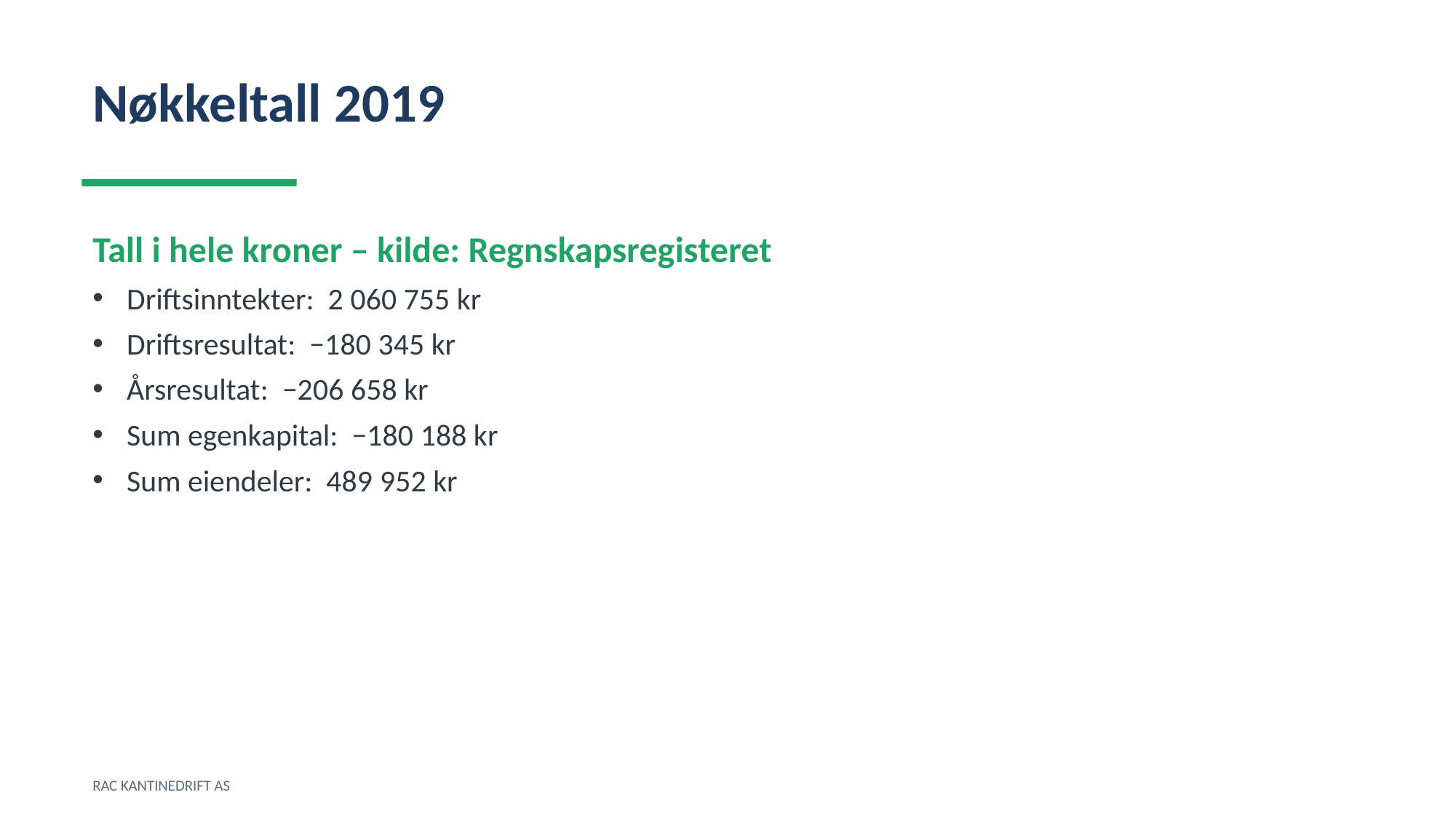

Nøkkeltall 2019

Tall i hele kroner – kilde: Regnskapsregisteret
Driftsinntekter:  2 060 755 kr
Driftsresultat:  −180 345 kr
Årsresultat:  −206 658 kr
Sum egenkapital:  −180 188 kr
Sum eiendeler:  489 952 kr
RAC KANTINEDRIFT AS